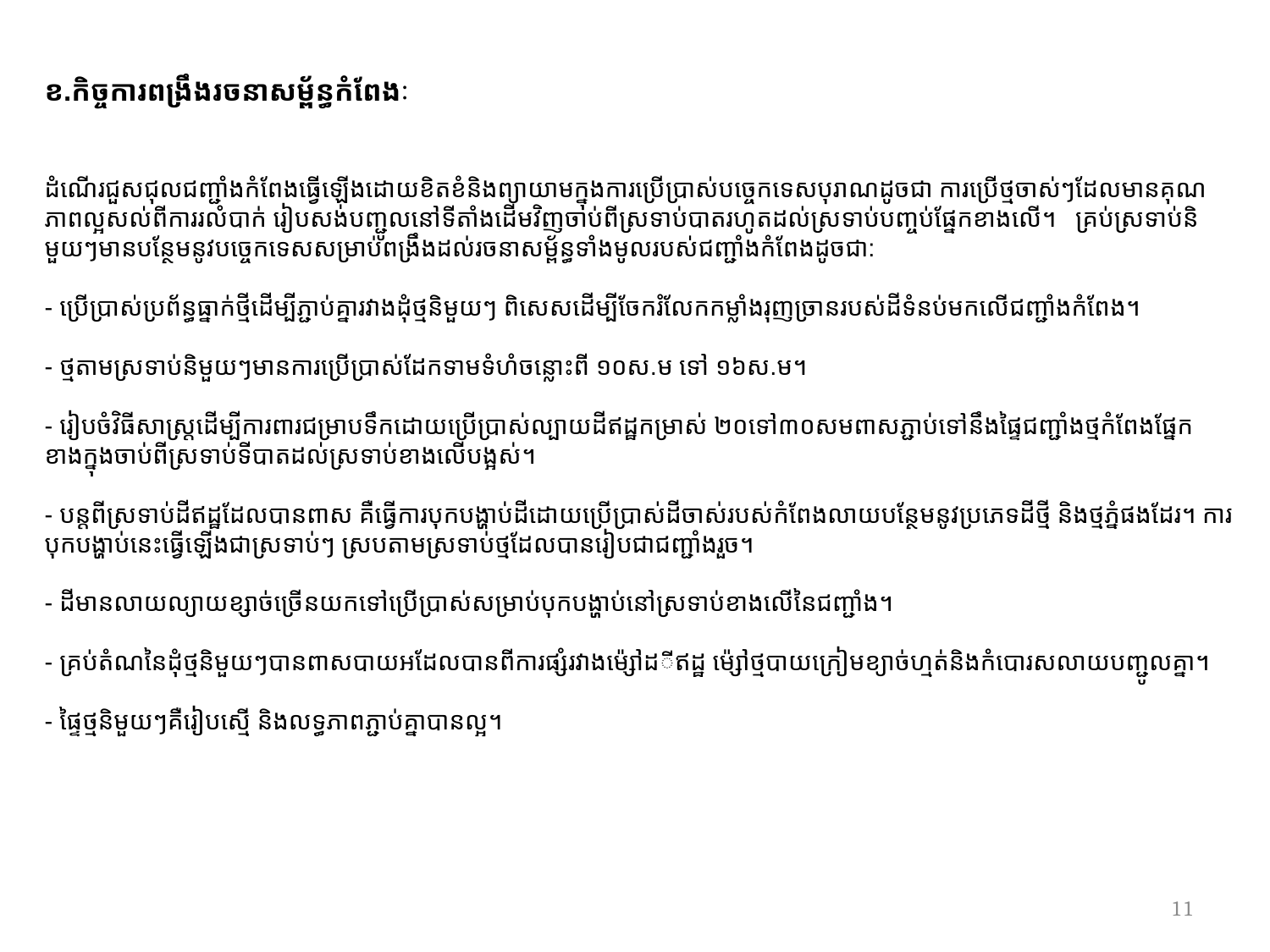

ខ.កិច្ចការពង្រឹងរចនាសម្ព័ន្ធកំពែងៈ
ដំណើរជួសជុលជញ្ជាំងកំពែងធ្វើឡើងដោយខិតខំនិងព្យាយាមក្នុងការប្រើប្រាស់បច្ចេកទេសបុរាណដូចជា ការប្រើថ្មចាស់ៗដែលមានគុណភាពល្អសល់ពីការរលំបាក់ រៀបសង់បញ្ជូលនៅទីតាំងដើមវិញចាប់ពីស្រទាប់បាតរហូតដល់ស្រទាប់បញ្ចប់ផ្នែកខាងលើ។   គ្រប់ស្រទាប់និមួយៗមានបន្ថែមនូវបច្ចេកទេសសម្រាប់ពង្រឹងដល់រចនាសម្ព័ន្ធទាំងមូលរបស់ជញ្ជាំងកំពែងដូចជា:

- ប្រើប្រាស់ប្រព័ន្ធធ្នាក់ថ្មីដើម្បីភ្ជាប់គ្នារវាងដុំថ្មនិមួយៗ ពិសេសដើម្បីចែករំលែកកម្លាំងរុញ​ច្រានរបស់ដីទំនប់មកលើជញ្ជាំងកំពែង។

- ថ្មតាមស្រទាប់និមួយៗមានការប្រើប្រាស់ដែកទាមទំហំចន្លោះពី ១០ស.ម ទៅ ១៦ស.ម។

- រៀបចំវិធីសាស្រ្តដើម្បីការពារជម្រាបទឹកដោយប្រើប្រាស់ល្បាយដីឥដ្ឋកម្រាស់ ២០ទៅ​៣០សមពាសភ្ជាប់ទៅនឹងផ្ទៃជញ្ជាំងថ្មកំពែងផ្នែកខាងក្នុងចាប់ពីស្រទាប់ទីបាតដល់ស្រទាប់ខាងលើបង្អស់។

- បន្តពីស្រទាប់ដីឥដ្ឋដែលបានពាស គឺធ្វើការបុកបង្ហាប់ដីដោយប្រើប្រាស់ដីចាស់របស់កំពែងលាយ​បន្ថែម​​​​​នូវប្រភេទដីថ្មី និងថ្មភ្នំផងដែរ។ ការបុកបង្ហាប់នេះធ្វើឡើងជាស្រទាប់ៗ ស្របតាមស្រទាប់ថ្ម​ដែលបានរៀបជាជញ្ជាំងរួច។

- ដីមានលាយល្យាយខ្សាច់ច្រើនយកទៅប្រើប្រាស់សម្រាប់បុកបង្ហាប់នៅស្រទាប់ខាងលើនៃជញ្ជាំង។

- គ្រប់តំណនៃដុំថ្មនិមួយៗបានពាសបាយអដែលបានពីការផ្សំរវាងម៉្សៅដីឥដ្ឋ ម៉្សៅថ្មបាយ​ក្រៀមខ្យាច់ហ្មត់និងកំបោរសលាយបញ្ជូលគ្នា។

- ផ្ទៃថ្មនិមួយៗគឺរៀបស្មើ និងលទ្ធភាពភ្ជាប់គ្នាបានល្អ។

11